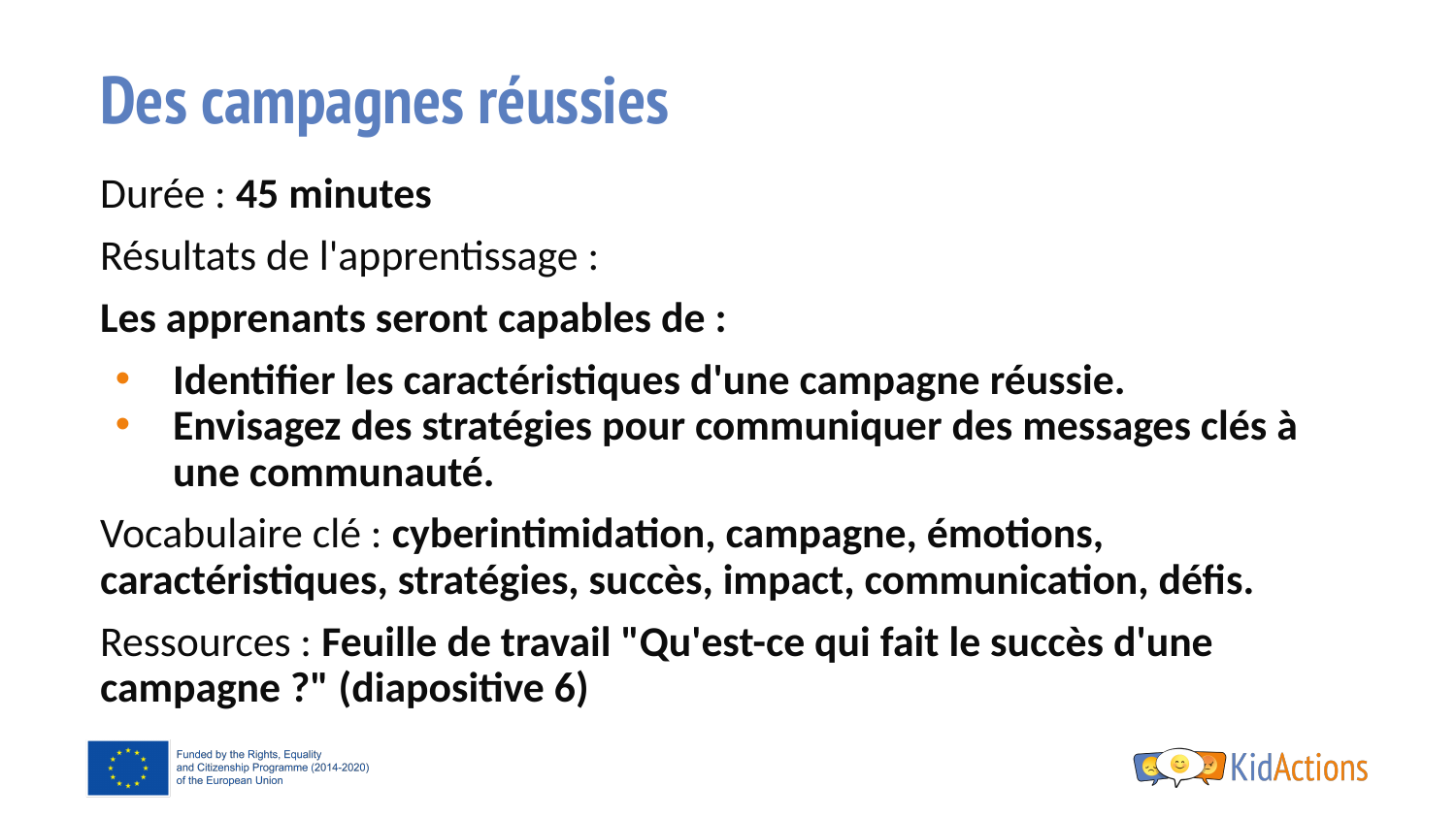

# Des campagnes réussies
Durée : 45 minutes
Résultats de l'apprentissage :
Les apprenants seront capables de :
Identifier les caractéristiques d'une campagne réussie.
Envisagez des stratégies pour communiquer des messages clés à une communauté.
Vocabulaire clé : cyberintimidation, campagne, émotions, caractéristiques, stratégies, succès, impact, communication, défis.
Ressources : Feuille de travail "Qu'est-ce qui fait le succès d'une campagne ?" (diapositive 6)